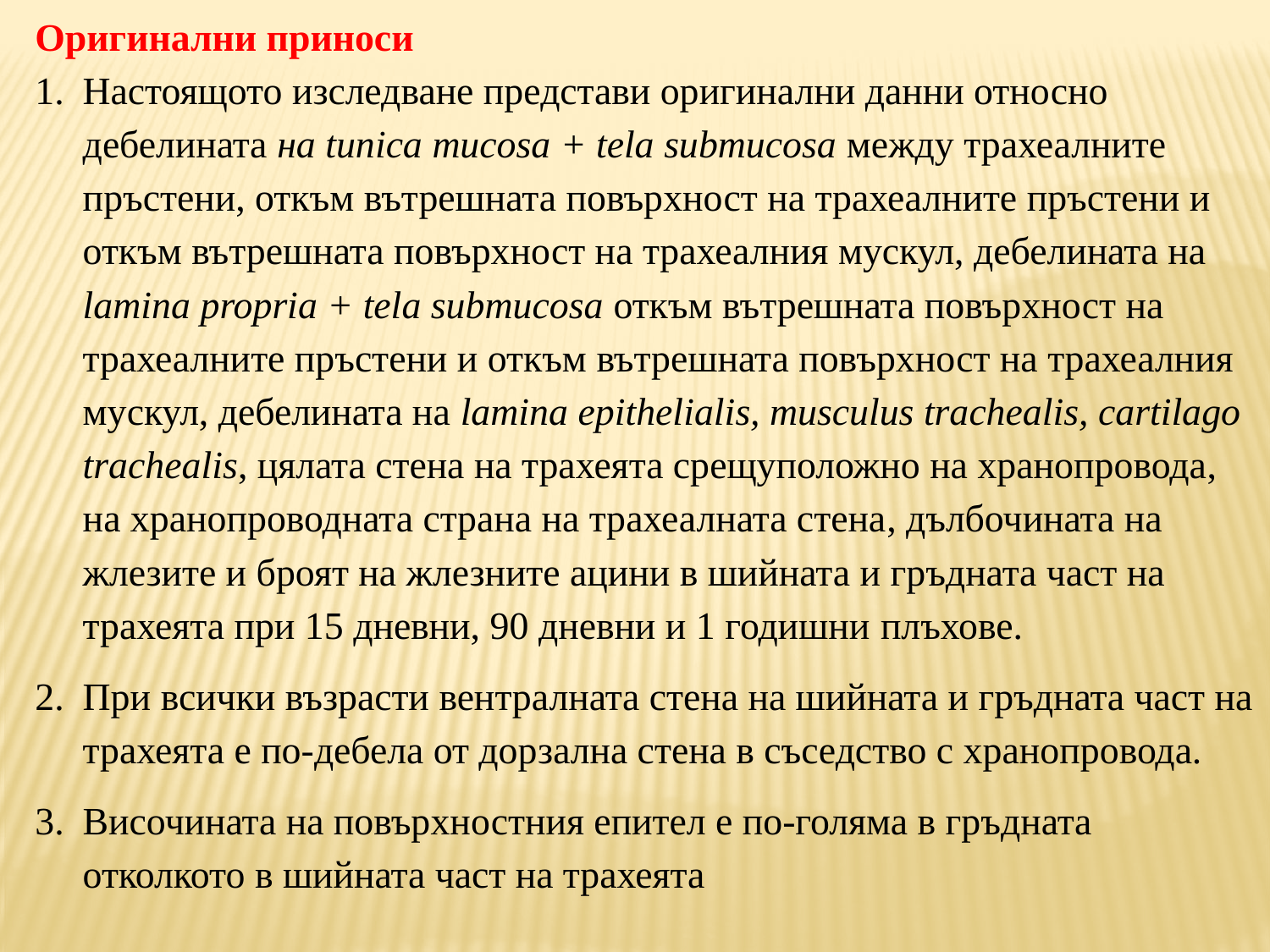

Оригинални приноси
Настоящото изследване представи оригинални данни относно дебелината на tunica mucosa + tela submucosa между трахеалните пръстени, откъм вътрешната повърхност на трахеалните пръстени и откъм вътрешната повърхност на трахеалния мускул, дебелината на lamina propria + tela submucosa откъм вътрешната повърхност на трахеалните пръстени и откъм вътрешната повърхност на трахеалния мускул, дебелината на lamina epithelialis, musculus trachealis, cartilago trachealis, цялата стена на трахеята срещуположно на хранопровода, на хранопроводната страна на трахеалната стена, дълбочината на жлезите и броят на жлезните ацини в шийната и гръдната част на трахеята при 15 дневни, 90 дневни и 1 годишни плъхове.
При всички възрасти вентралната стена на шийната и гръдната част на трахеята е по-дебела от дорзална стена в съседство с хранопровода.
Височината на повърхностния епител е по-голяма в гръдната отколкото в шийната част на трахеята